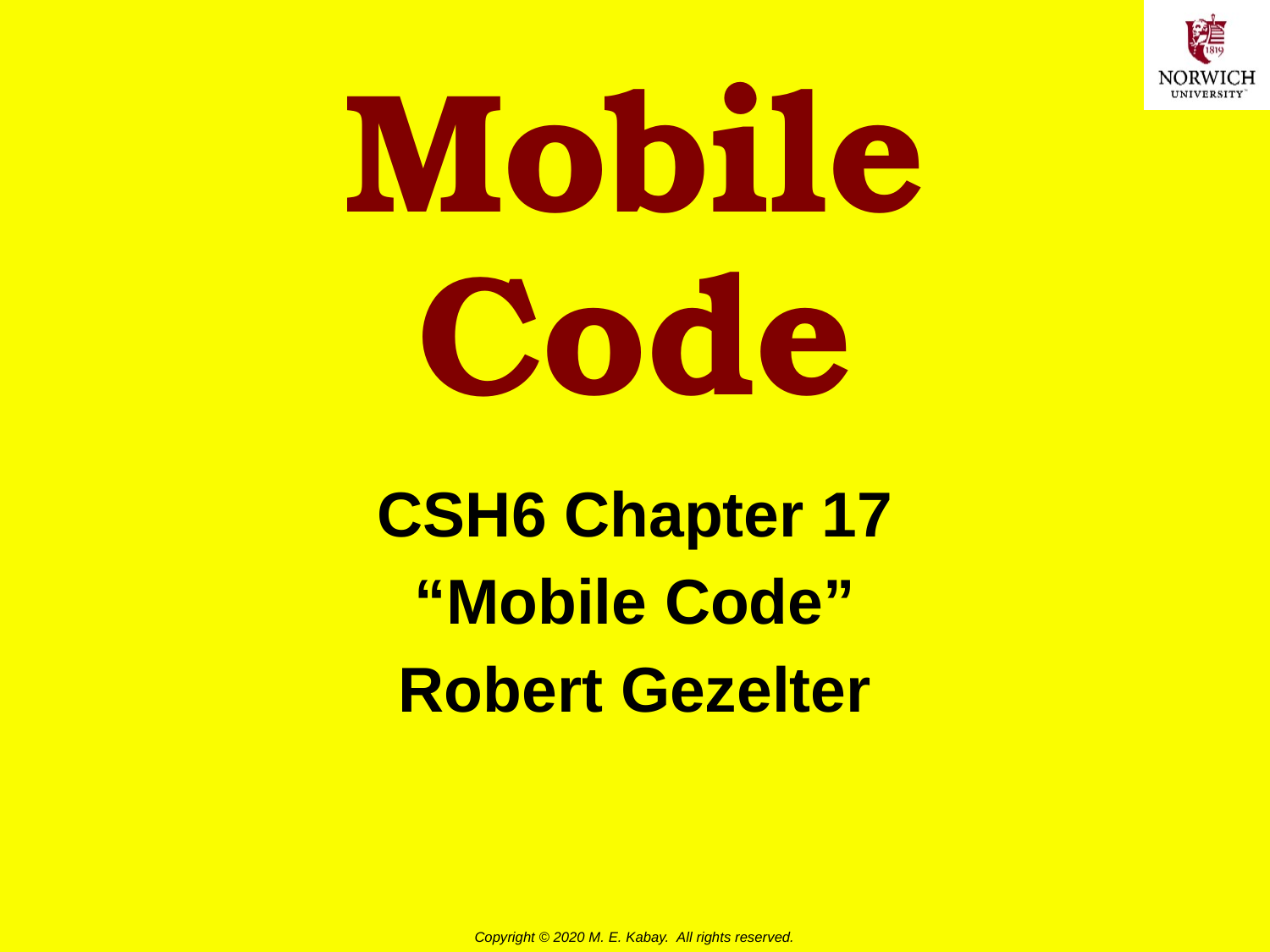

# Mobile Code
CSH6 Chapter 17
“Mobile Code”
Robert Gezelter